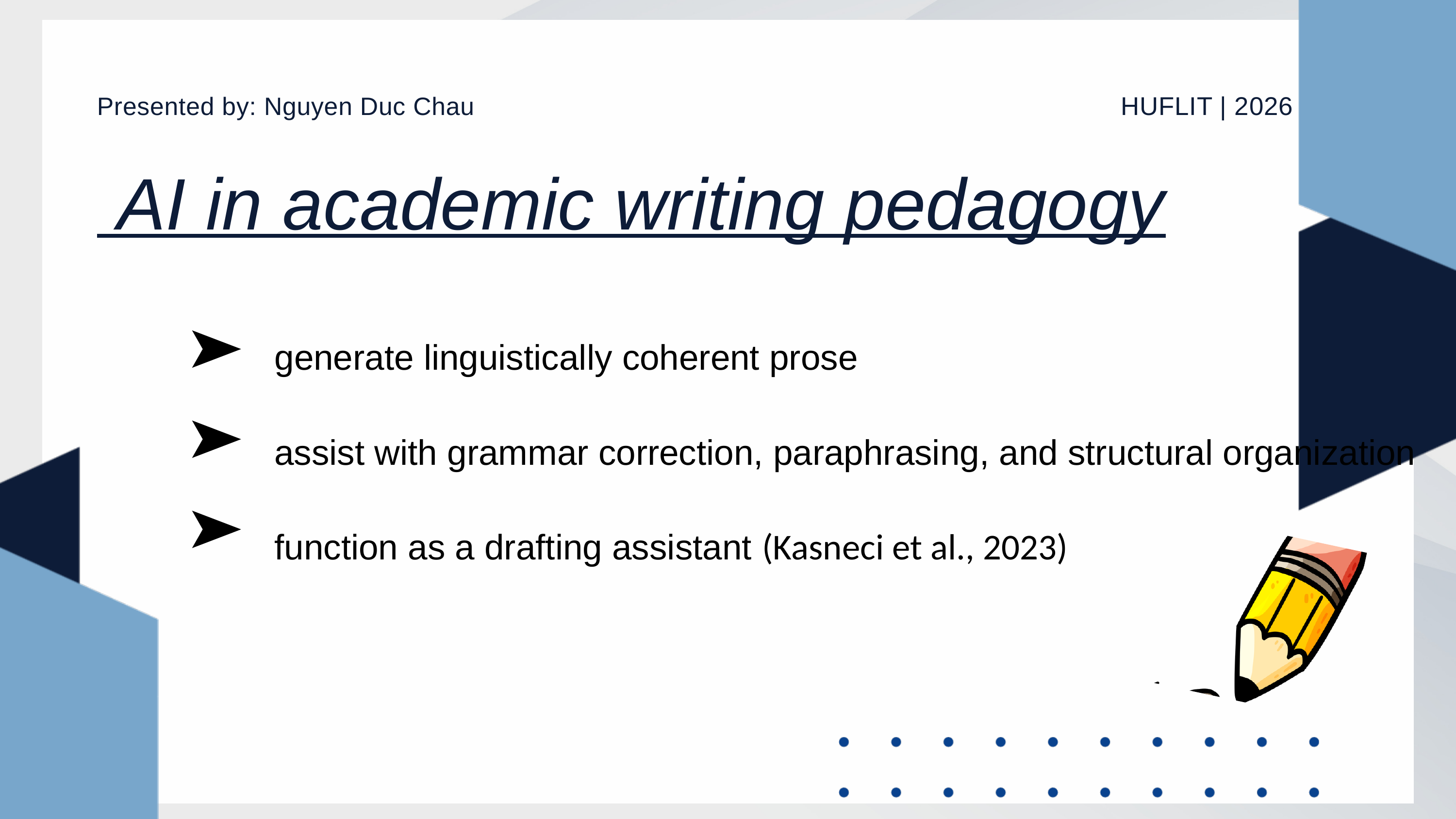

HUFLIT | 2026
Presented by: Nguyen Duc Chau
 AI in academic writing pedagogy

generate linguistically coherent prose

assist with grammar correction, paraphrasing, and structural organization

function as a drafting assistant (Kasneci et al., 2023)